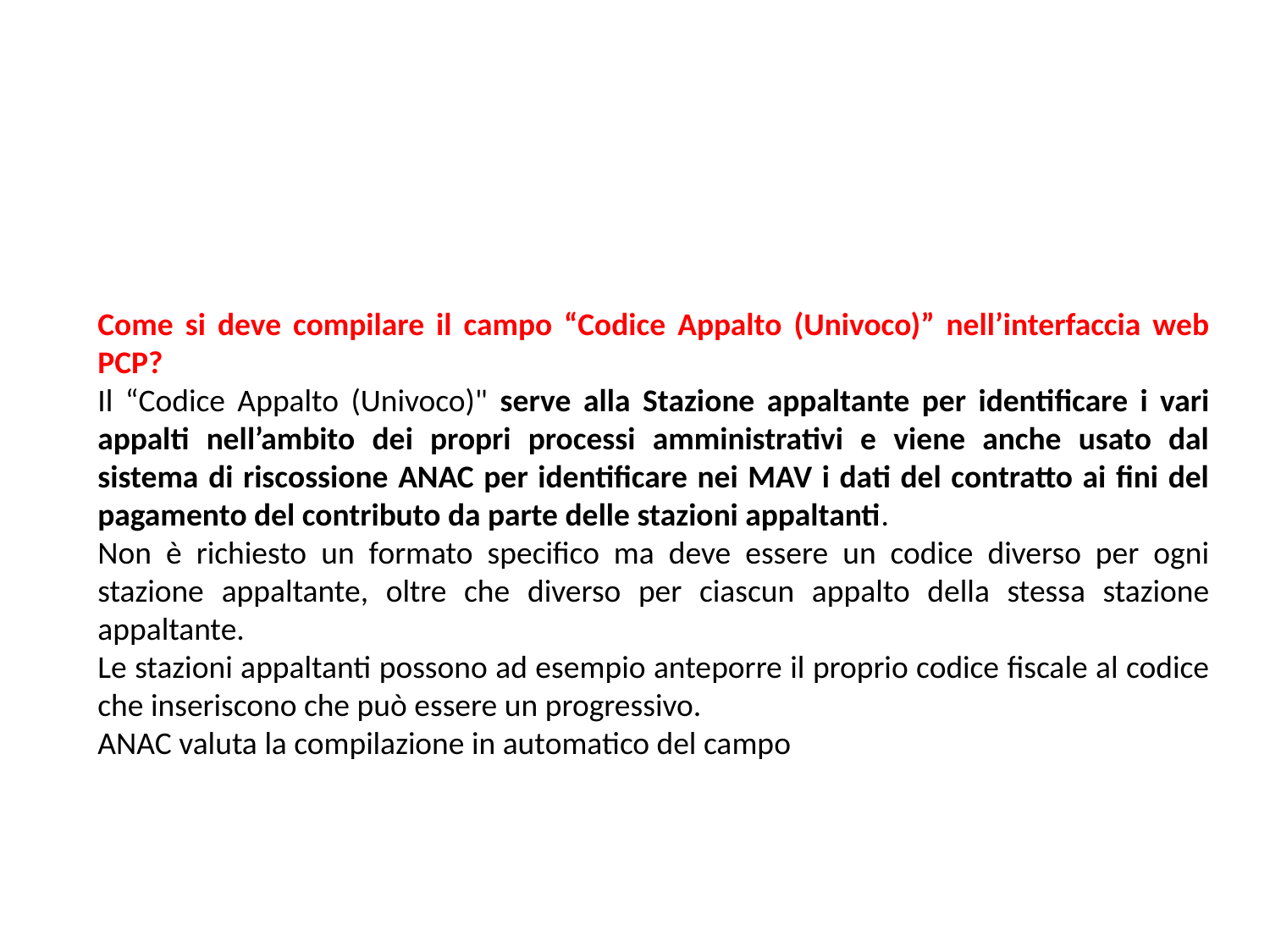

Come si deve compilare il campo “Codice Appalto (Univoco)” nell’interfaccia web PCP?
Il “Codice Appalto (Univoco)" serve alla Stazione appaltante per identificare i vari appalti nell’ambito dei propri processi amministrativi e viene anche usato dal sistema di riscossione ANAC per identificare nei MAV i dati del contratto ai fini del pagamento del contributo da parte delle stazioni appaltanti.
Non è richiesto un formato specifico ma deve essere un codice diverso per ogni stazione appaltante, oltre che diverso per ciascun appalto della stessa stazione appaltante.
Le stazioni appaltanti possono ad esempio anteporre il proprio codice fiscale al codice che inseriscono che può essere un progressivo.
ANAC valuta la compilazione in automatico del campo